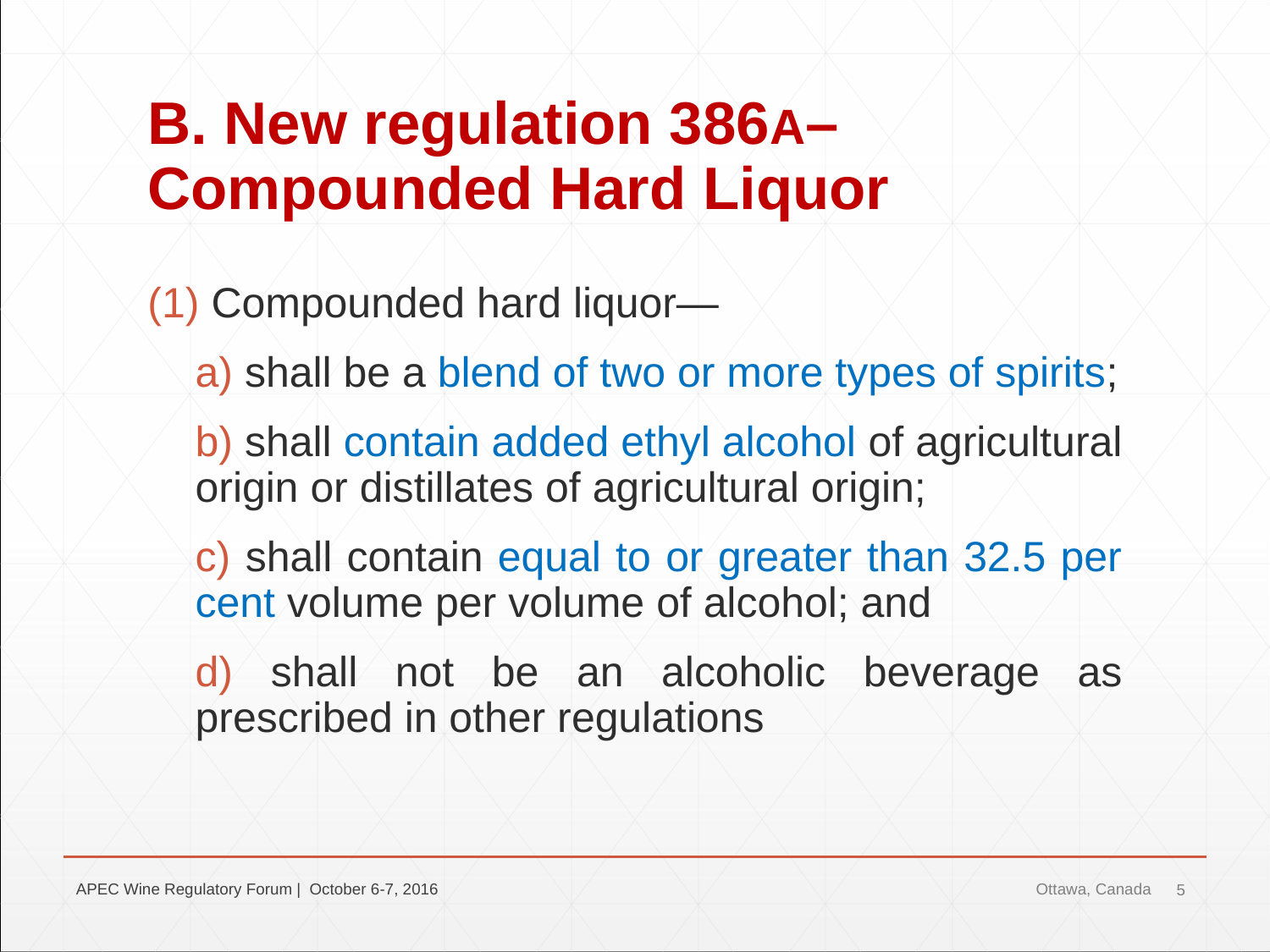

# B. New regulation 386A– Compounded Hard Liquor
 Compounded hard liquor—
 shall be a blend of two or more types of spirits;
 shall contain added ethyl alcohol of agricultural origin or distillates of agricultural origin;
 shall contain equal to or greater than 32.5 per cent volume per volume of alcohol; and
 shall not be an alcoholic beverage as prescribed in other regulations

APEC Wine Regulatory Forum |  October 6-7, 2016
Ottawa, Canada
5